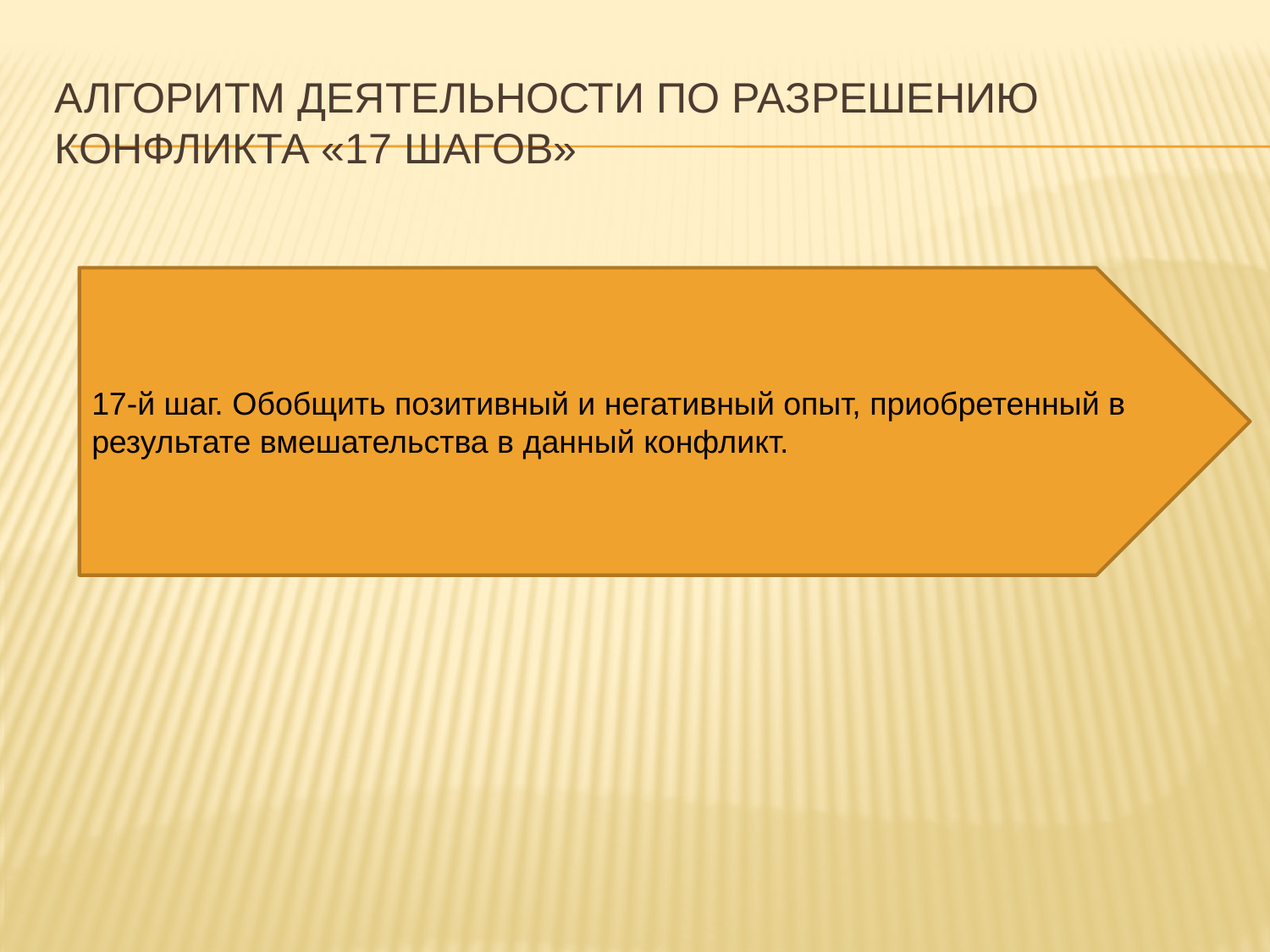

# Алгоритм деятельности по разрешению конфликта «17 шагов»
17-й шаг. Обобщить позитивный и негативный опыт, приобретенный в результате вмешательства в данный конфликт.